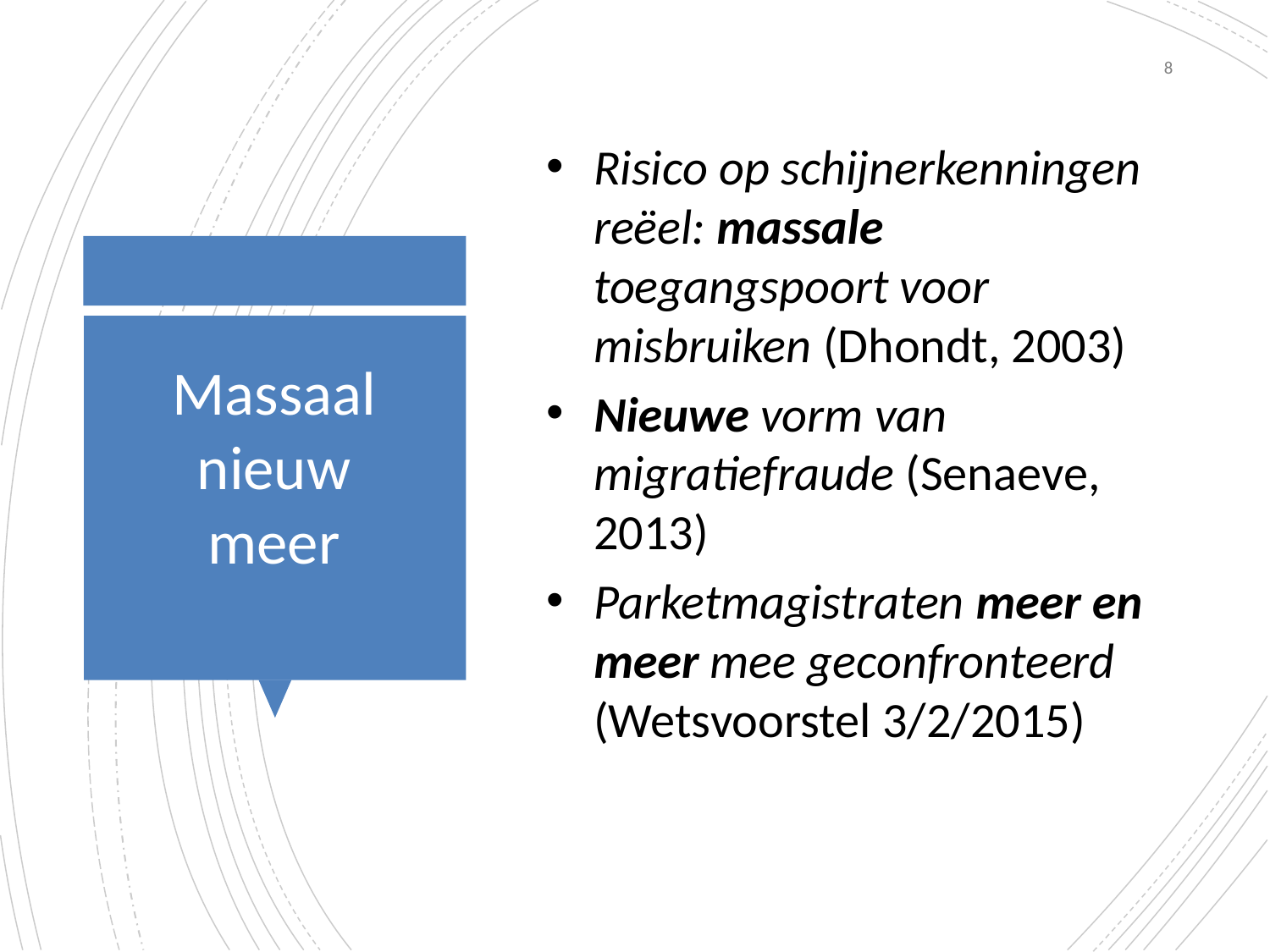

8
Risico op schijnerkenningen reëel: massale toegangspoort voor misbruiken (Dhondt, 2003)
Nieuwe vorm van migratiefraude (Senaeve, 2013)
Parketmagistraten meer en meer mee geconfronteerd (Wetsvoorstel 3/2/2015)

# Massaal nieuw meer